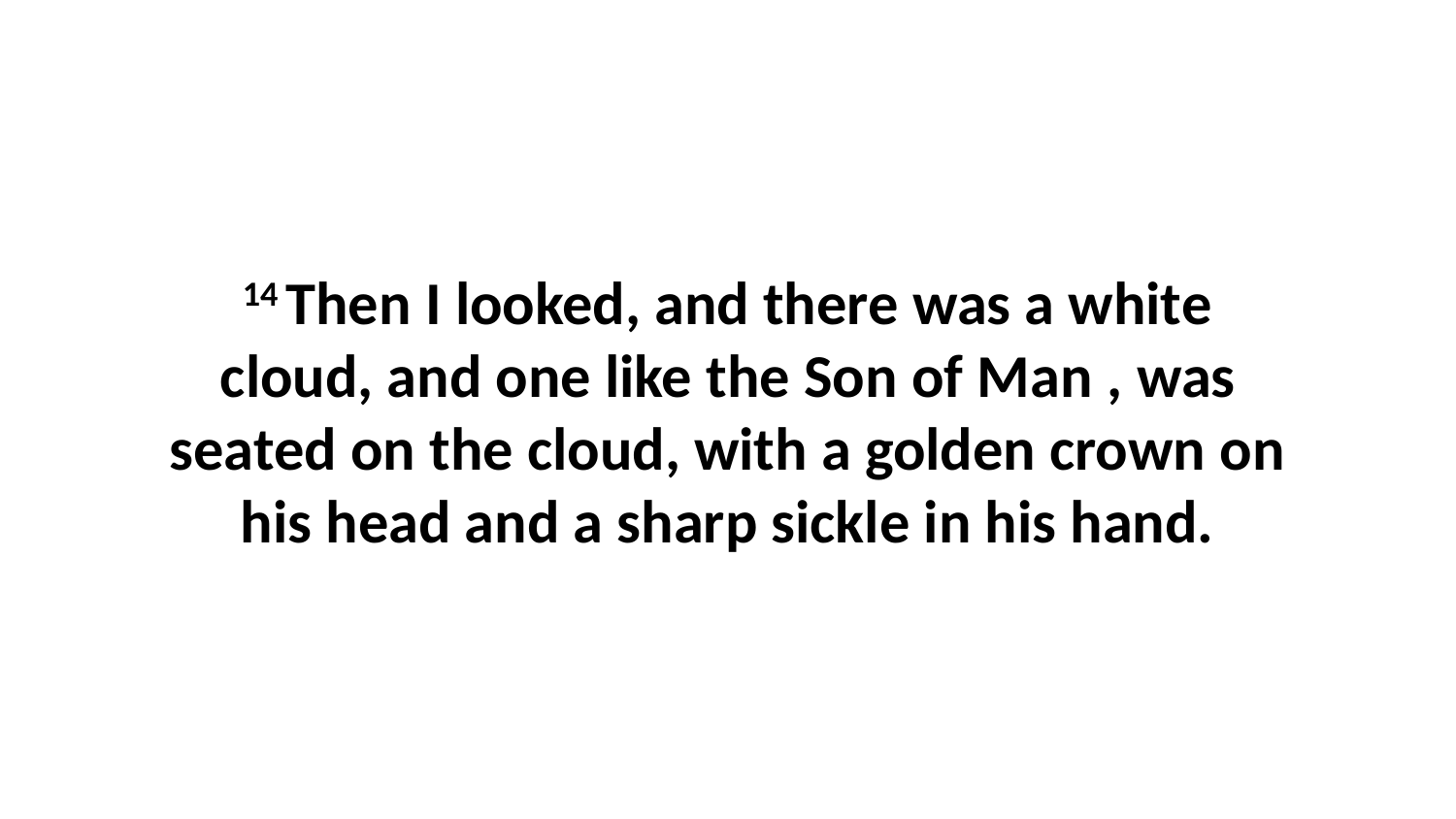

14 Then I looked, and there was a white cloud, and one like the Son of Man , was seated on the cloud, with a golden crown on his head and a sharp sickle in his hand.